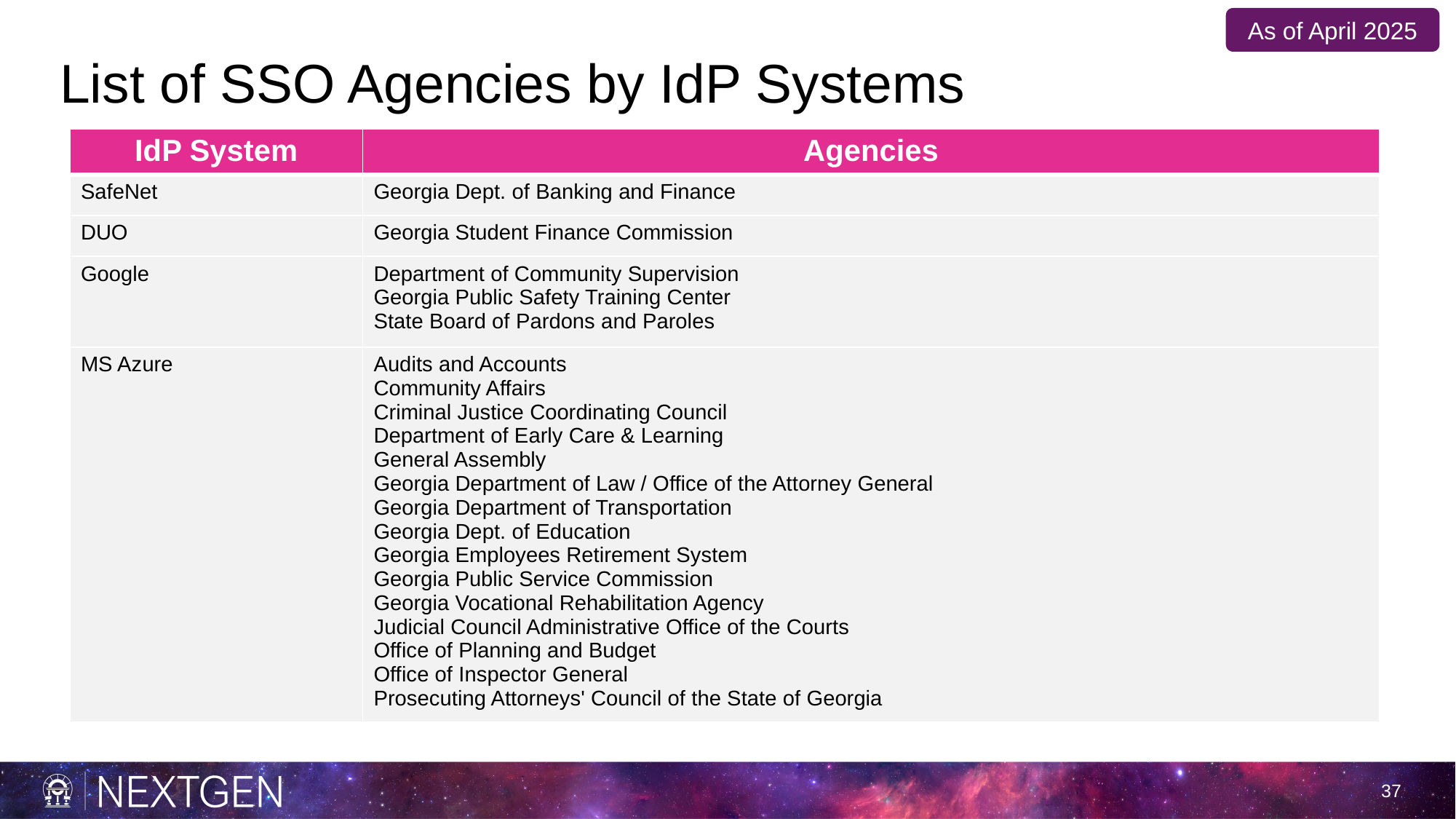

As of April 2025
# List of SSO Agencies by IdP Systems
| IdP System | Agencies |
| --- | --- |
| SafeNet | Georgia Dept. of Banking and Finance |
| DUO | Georgia Student Finance Commission |
| Google | Department of Community Supervision Georgia Public Safety Training Center State Board of Pardons and Paroles |
| MS Azure | Audits and Accounts Community Affairs Criminal Justice Coordinating Council Department of Early Care & Learning General Assembly Georgia Department of Law / Office of the Attorney General Georgia Department of Transportation Georgia Dept. of Education Georgia Employees Retirement System Georgia Public Service Commission Georgia Vocational Rehabilitation Agency Judicial Council Administrative Office of the Courts Office of Planning and Budget Office of Inspector General Prosecuting Attorneys' Council of the State of Georgia |